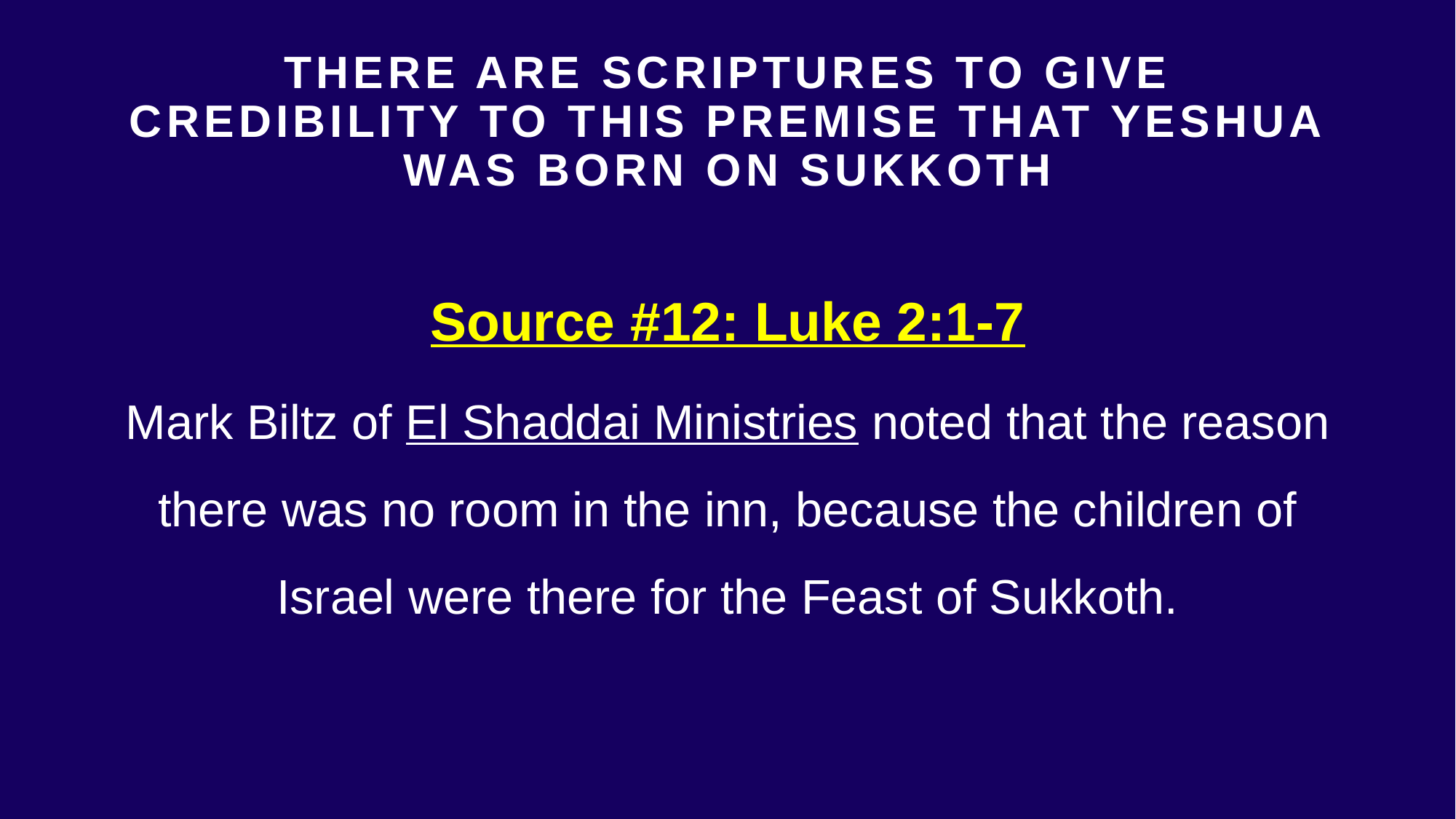

# THERE ARE SCRIPTURES TO GIVE Credibility TO THIS PREMISE that yeshua was born on sukkoth
Source #12: Luke 2:1-7
Mark Biltz of El Shaddai Ministries noted that the reason there was no room in the inn, because the children of Israel were there for the Feast of Sukkoth.